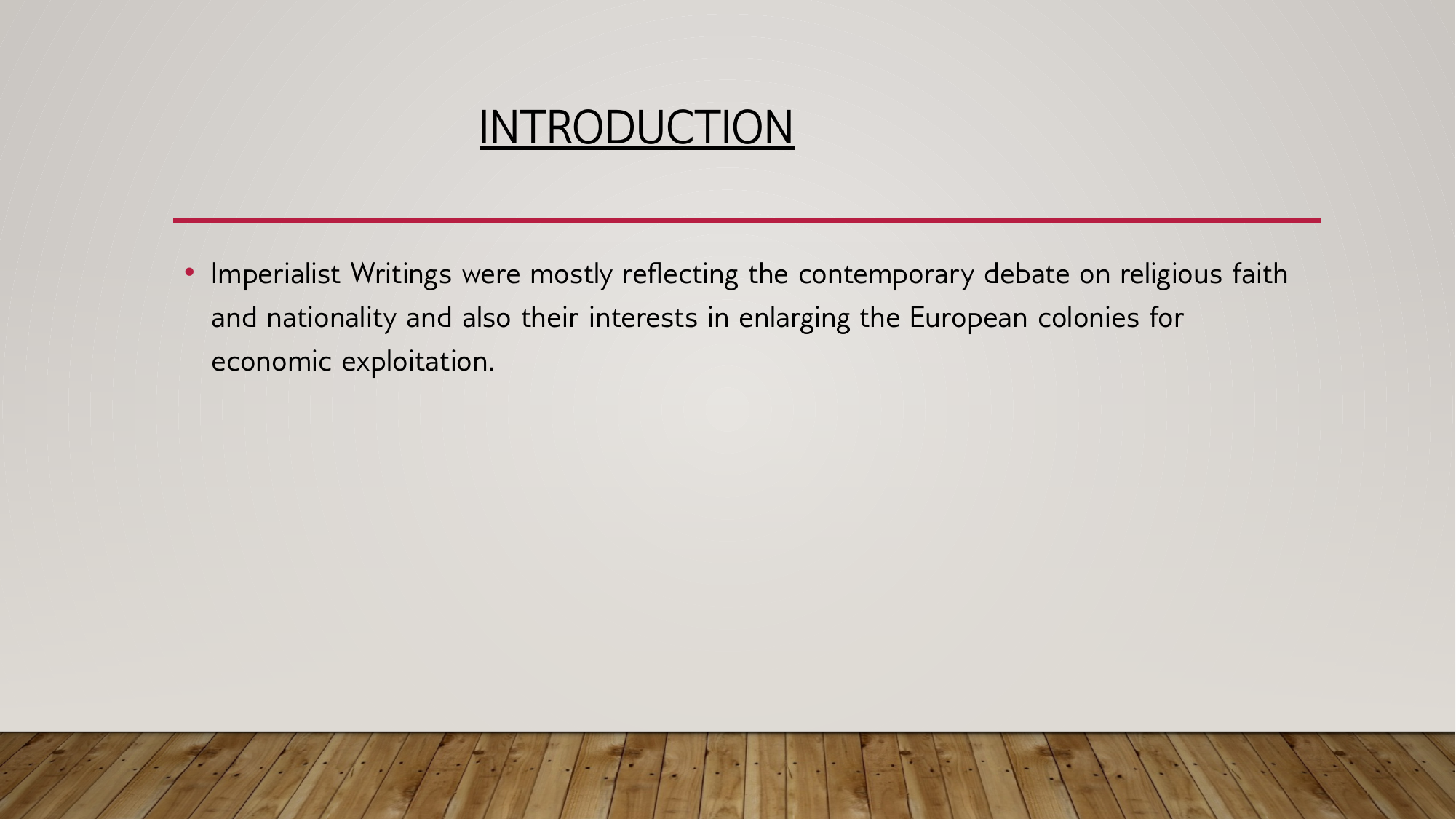

# INTRODUCTION
Imperialist Writings were mostly reflecting the contemporary debate on religious faith and nationality and also their interests in enlarging the European colonies for economic exploitation.